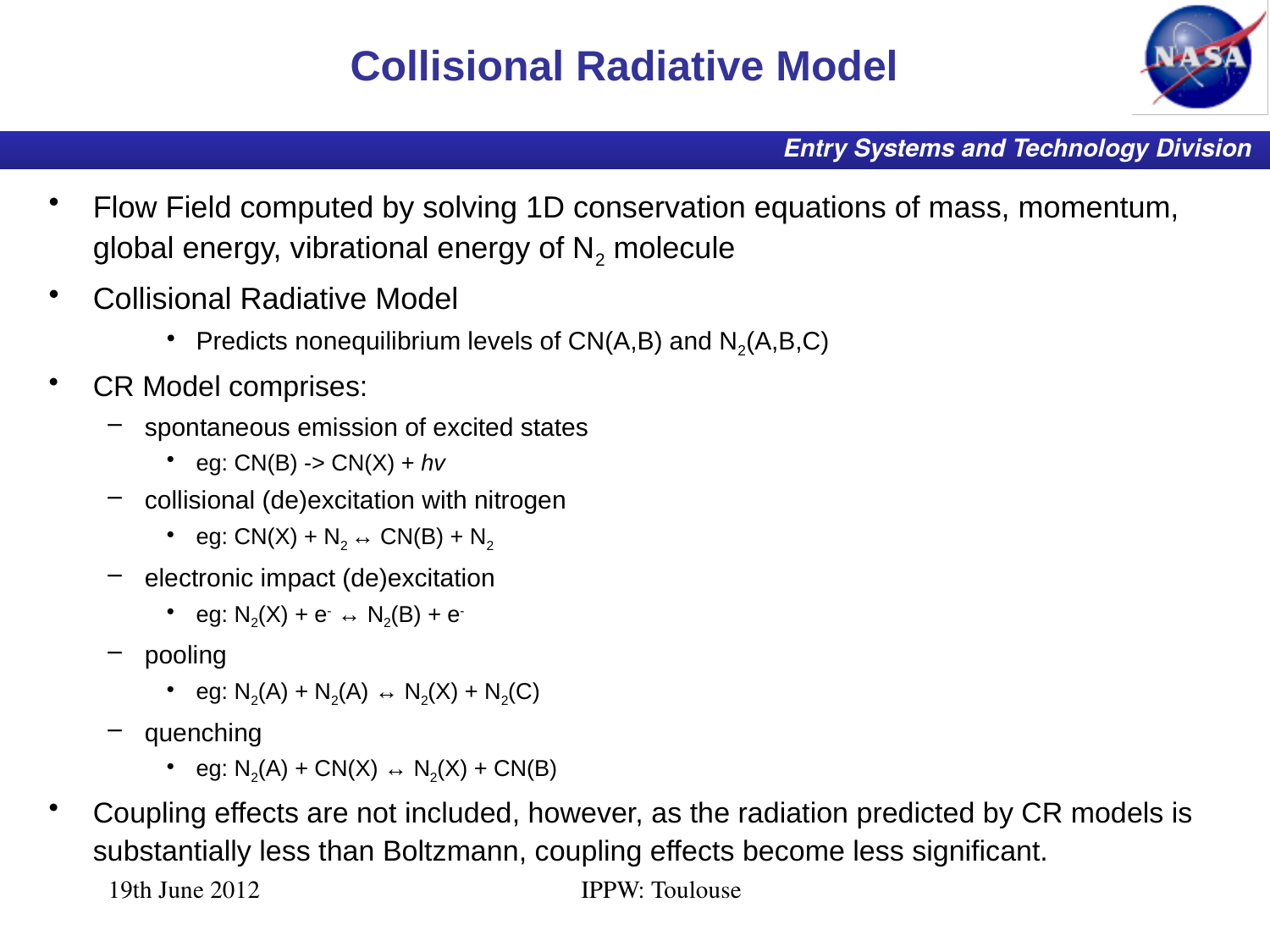

# Collisional Radiative Model
Flow Field computed by solving 1D conservation equations of mass, momentum, global energy, vibrational energy of N2 molecule
Collisional Radiative Model
Predicts nonequilibrium levels of CN(A,B) and N2(A,B,C)
CR Model comprises:
spontaneous emission of excited states
eg: CN(B) -> CN(X) + hv
collisional (de)excitation with nitrogen
eg: CN(X) + N2 ↔ CN(B) + N2
electronic impact (de)excitation
eg: N2(X) + e- ↔ N2(B) + e-
pooling
eg: N2(A) + N2(A) ↔ N2(X) + N2(C)
quenching
eg: N2(A) + CN(X) ↔ N2(X) + CN(B)
Coupling effects are not included, however, as the radiation predicted by CR models is substantially less than Boltzmann, coupling effects become less significant.
19th June 2012
IPPW: Toulouse